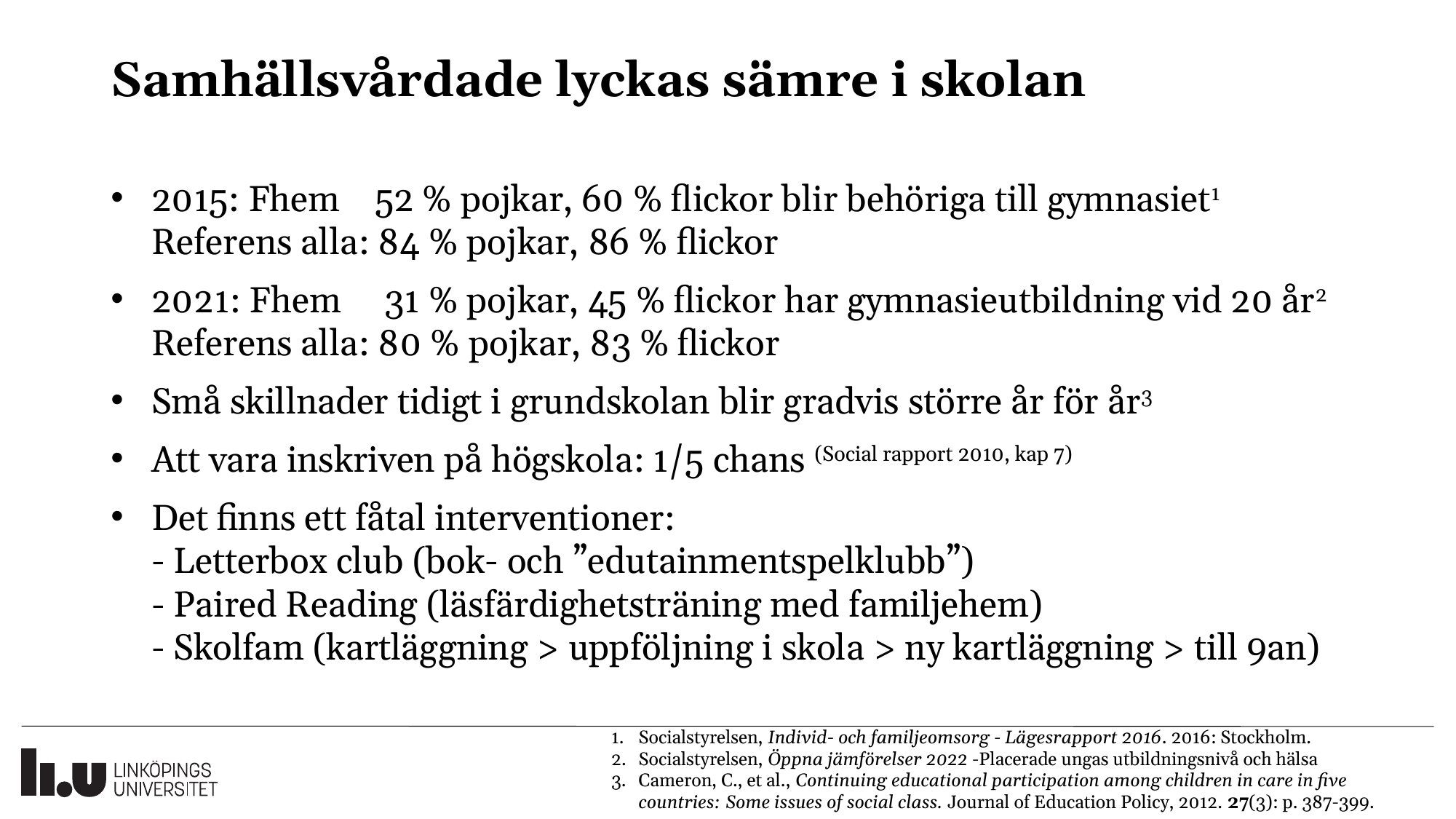

LiU PowerPoint-mall
# Samhällsvårdade lyckas sämre i skolan
2015: Fhem    52 % pojkar, 60 % flickor blir behöriga till gymnasiet1
Referens alla: 84 % pojkar, 86 % flickor
2021: Fhem     31 % pojkar, 45 % flickor har gymnasieutbildning vid 20 år2
Referens alla: 80 % pojkar, 83 % flickor
Små skillnader tidigt i grundskolan blir gradvis större år för år3
Att vara inskriven på högskola: 1/5 chans (Social rapport 2010, kap 7)
Det finns ett fåtal interventioner:
- Letterbox club (bok- och ”edutainmentspelklubb”)
- Paired Reading (läsfärdighetsträning med familjehem)
- Skolfam (kartläggning > uppföljning i skola > ny kartläggning > till 9an)
Socialstyrelsen, Individ- och familjeomsorg - Lägesrapport 2016. 2016: Stockholm.
Socialstyrelsen, Öppna jämförelser 2022 -Placerade ungas utbildningsnivå och hälsa
Cameron, C., et al., Continuing educational participation among children in care in five countries: Some issues of social class. Journal of Education Policy, 2012. 27(3): p. 387-399.